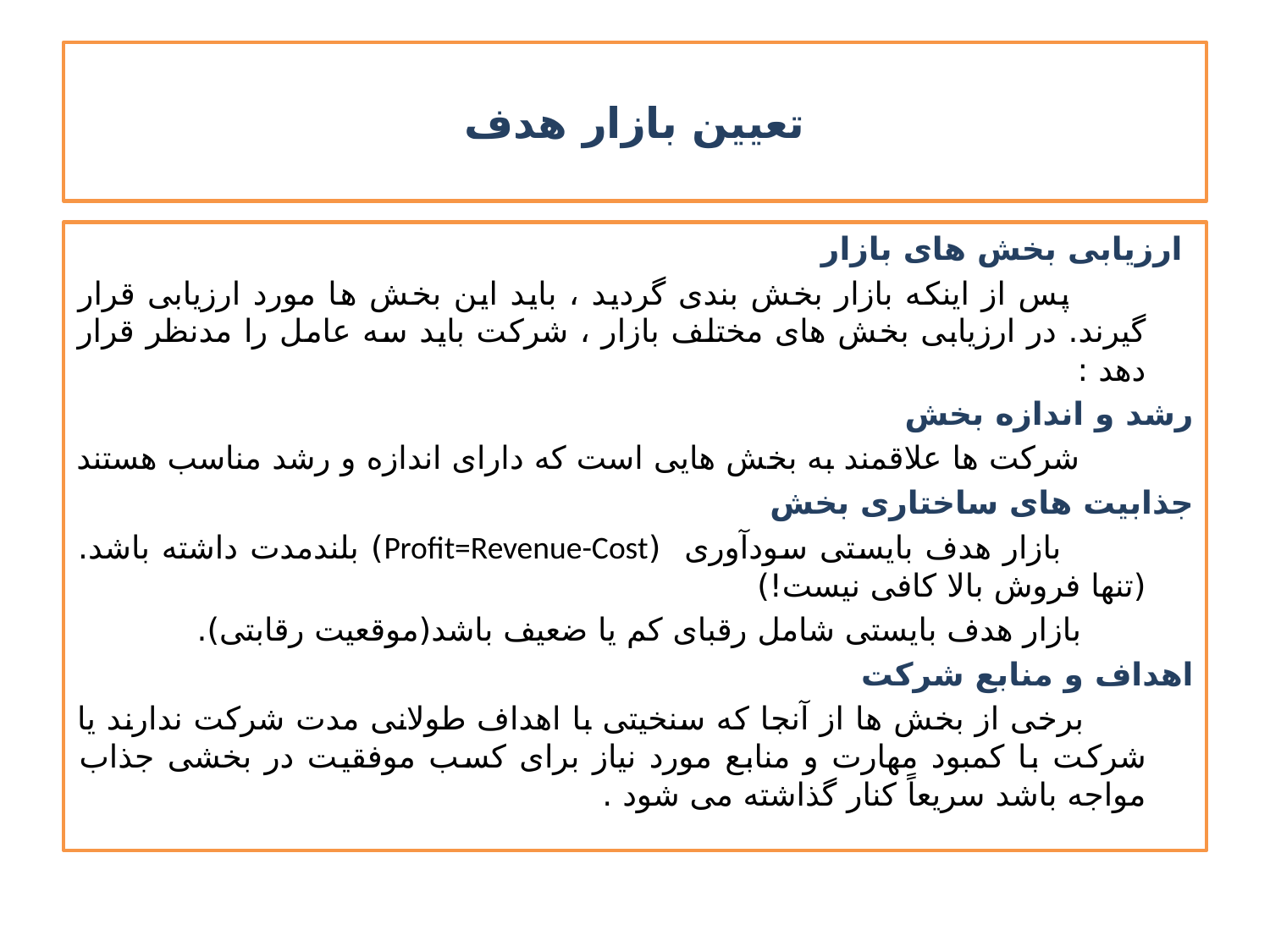

# تعیین بازار هدف
 ارزیابی بخش های بازار
          پس از اینکه بازار بخش بندی گردید ، باید این بخش ها مورد ارزیابی قرار گیرند. در ارزیابی بخش های مختلف بازار ، شرکت باید سه عامل را مدنظر قرار دهد :
رشد و اندازه بخش
           شرکت ها علاقمند به بخش هایی است که دارای اندازه و رشد مناسب هستند
جذابیت های ساختاری بخش
           بازار هدف بایستی سودآوری  (Profit=Revenue-Cost) بلندمدت داشته باشد. (تنها فروش بالا کافی نیست!)
           بازار هدف بایستی شامل رقبای کم یا ضعیف باشد(موقعیت رقابتی).
اهداف و منابع شرکت
          برخی از بخش ها از آنجا که سنخیتی با اهداف طولانی مدت شرکت ندارند یا شرکت با کمبود مهارت و منابع مورد نیاز برای کسب موفقیت در بخشی جذاب مواجه باشد سریعاً کنار گذاشته می شود .